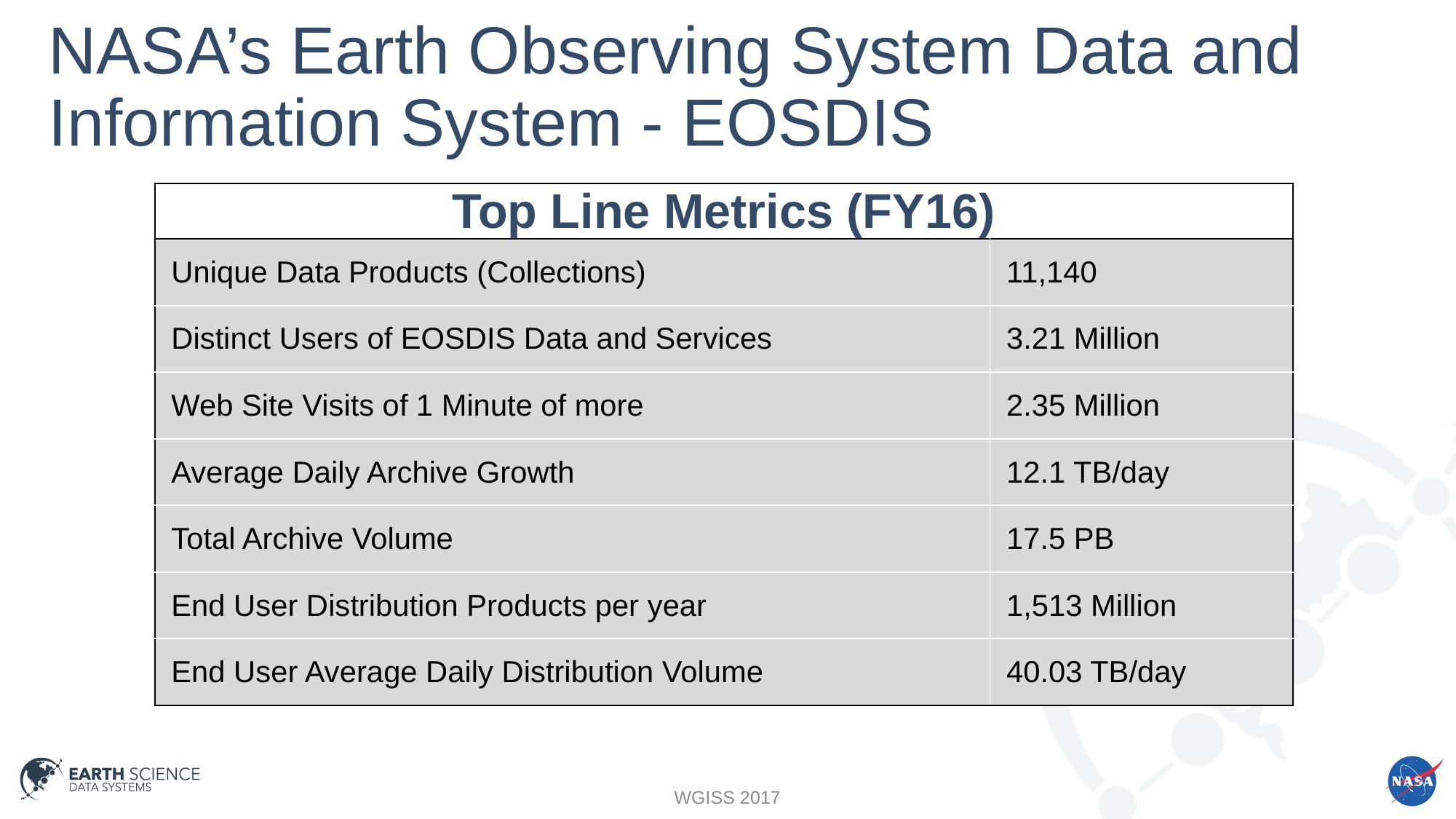

# NASA’s Earth Observing System Data and Information System - EOSDIS
| Top Line Metrics (FY16) |  |
| --- | --- |
| Unique Data Products (Collections) | 11,140 |
| Distinct Users of EOSDIS Data and Services | 3.21 Million |
| Web Site Visits of 1 Minute of more | 2.35 Million |
| Average Daily Archive Growth | 12.1 TB/day |
| Total Archive Volume | 17.5 PB |
| End User Distribution Products per year | 1,513 Million |
| End User Average Daily Distribution Volume | 40.03 TB/day |
WGISS 2017